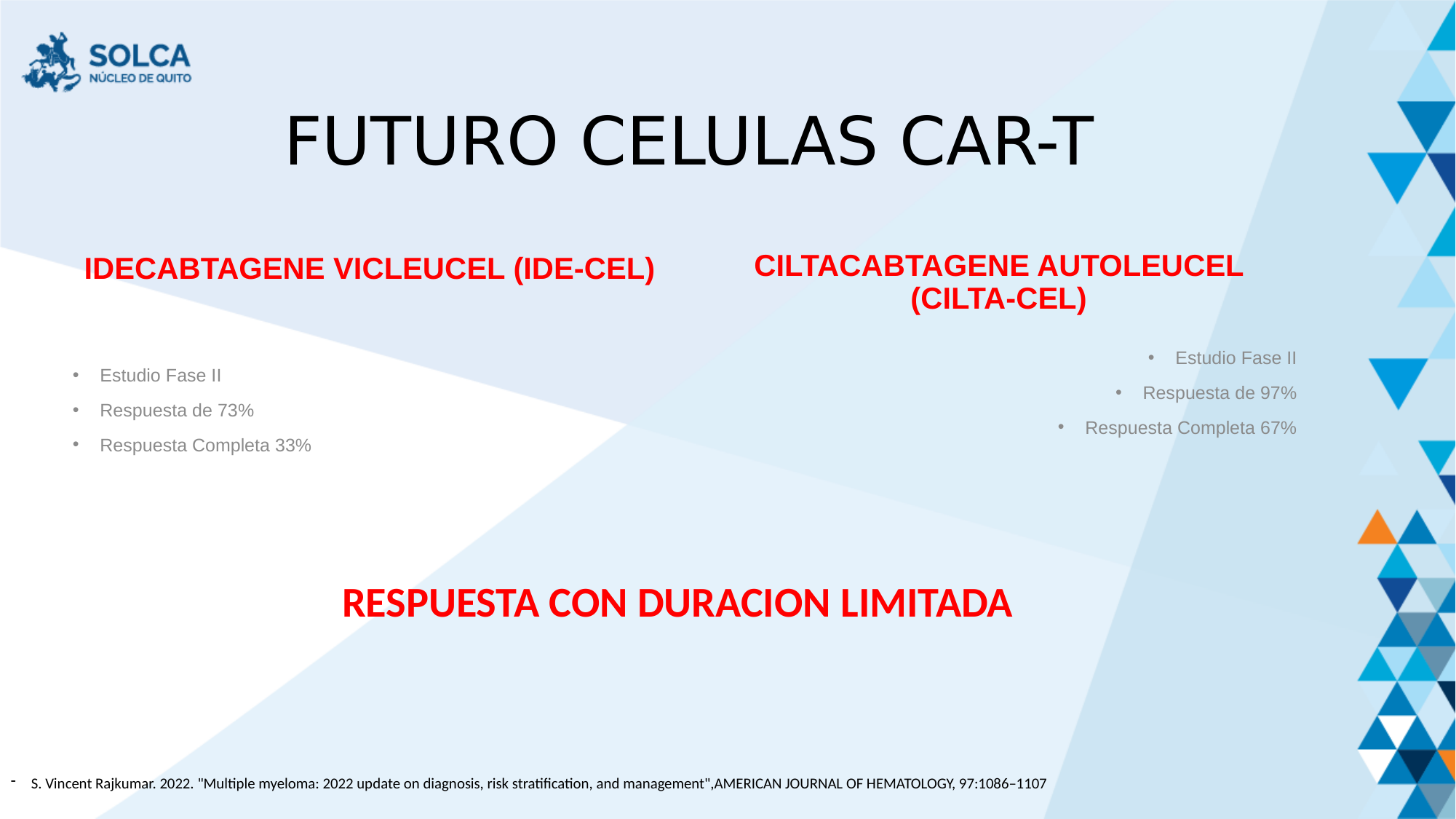

# FUTURO CELULAS CAR-T
IDECABTAGENE VICLEUCEL (IDE-CEL)
CILTACABTAGENE AUTOLEUCEL (CILTA-CEL)
Estudio Fase II
Respuesta de 97%
Respuesta Completa 67%

Estudio Fase II
Respuesta de 73%
Respuesta Completa 33%
RESPUESTA CON DURACION LIMITADA

S. Vincent Rajkumar. 2022. "Multiple myeloma: 2022 update on diagnosis, risk stratification, and management",AMERICAN JOURNAL OF HEMATOLOGY, 97:1086–1107